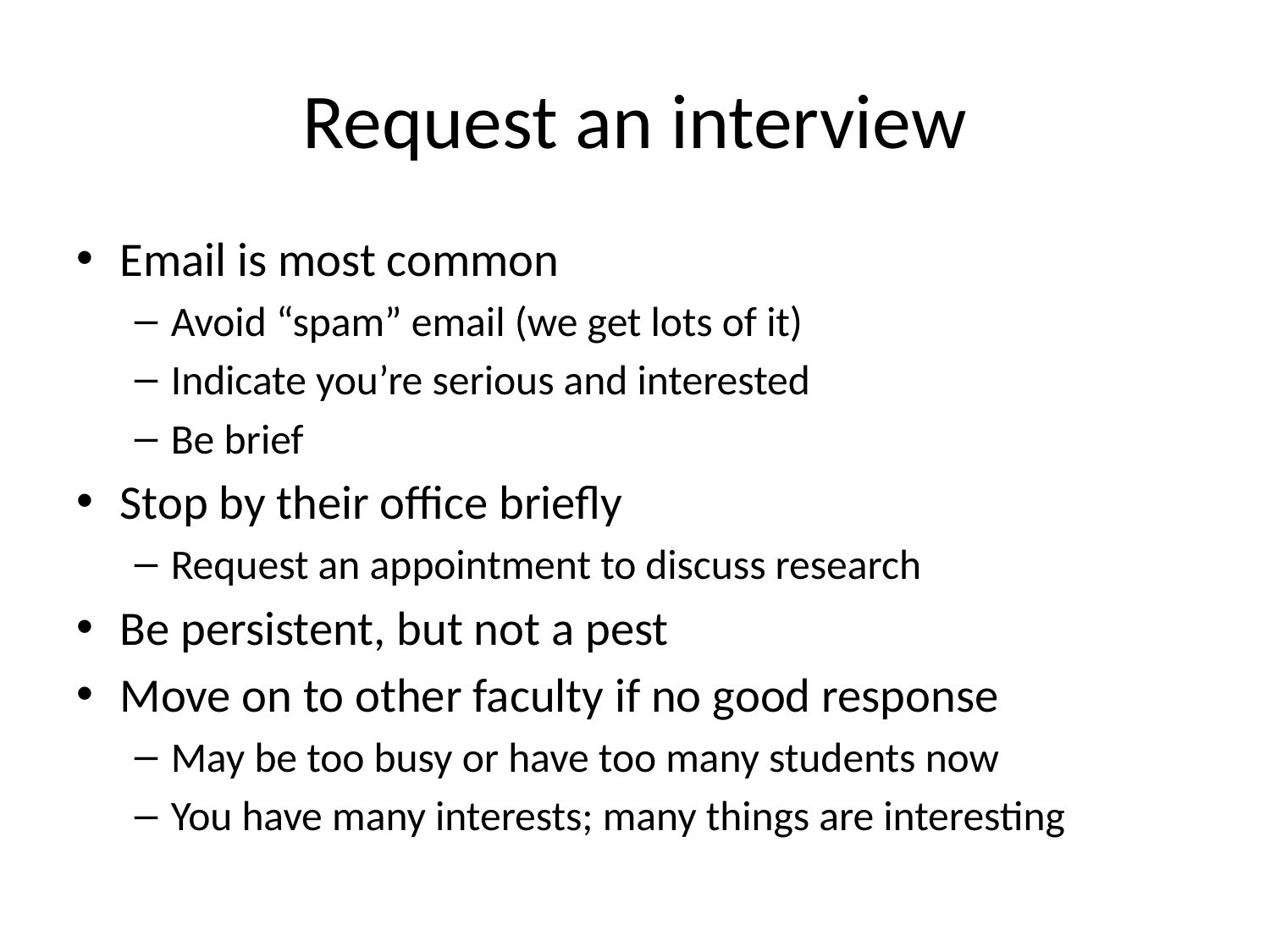

# Request an interview
Email is most common
Avoid “spam” email (we get lots of it)
Indicate you’re serious and interested
Be brief
Stop by their office briefly
Request an appointment to discuss research
Be persistent, but not a pest
Move on to other faculty if no good response
May be too busy or have too many students now
You have many interests; many things are interesting